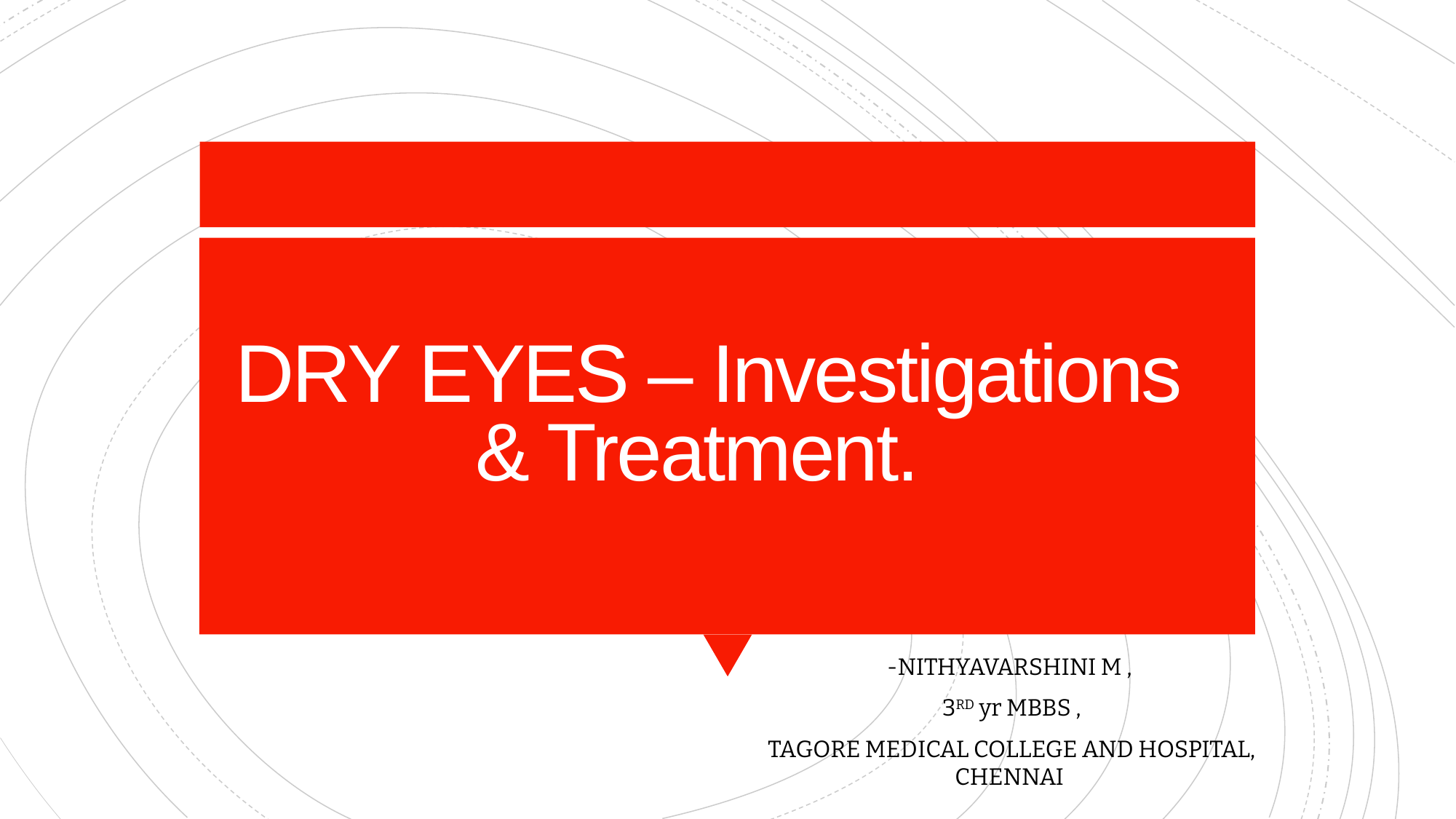

# DRY EYES – Investigations & Treatment.
-NITHYAVARSHINI M ,
3RD yr MBBS ,
TAGORE MEDICAL COLLEGE AND HOSPITAL, CHENNAI